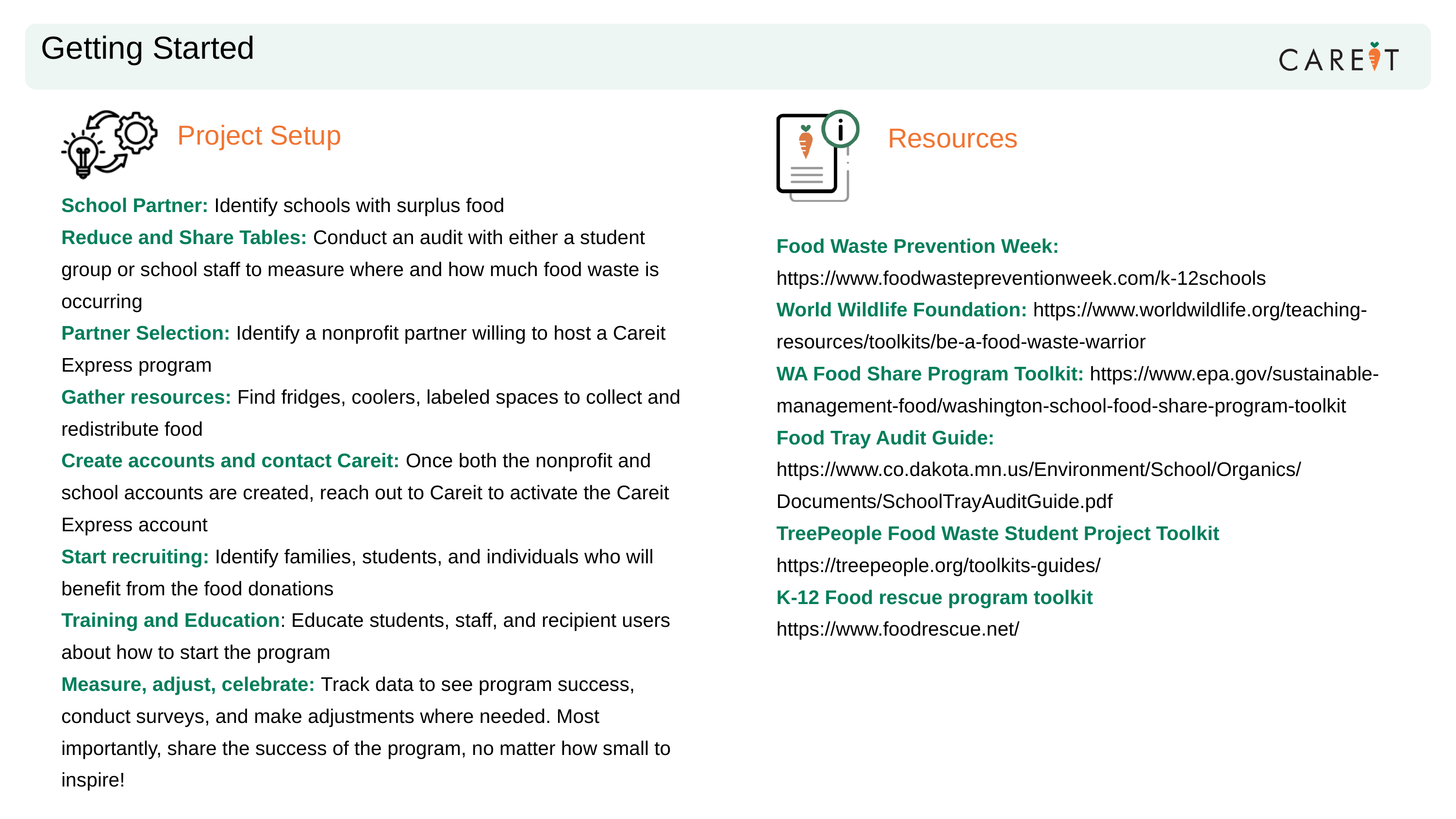

Getting Started

Project Setup

Resources

School Partner: Identify schools with surplus food
Reduce and Share Tables: Conduct an audit with either a student group or school staff to measure where and how much food waste is occurring
Partner Selection: Identify a nonprofit partner willing to host a Careit Express program
Gather resources: Find fridges, coolers, labeled spaces to collect and redistribute food
Create accounts and contact Careit: Once both the nonprofit and school accounts are created, reach out to Careit to activate the Careit Express account
Start recruiting: Identify families, students, and individuals who will benefit from the food donations
Training and Education: Educate students, staff, and recipient users about how to start the program
Measure, adjust, celebrate: Track data to see program success, conduct surveys, and make adjustments where needed. Most importantly, share the success of the program, no matter how small to inspire!

Food Waste Prevention Week: https://www.foodwastepreventionweek.com/k-12schools
World Wildlife Foundation: https://www.worldwildlife.org/teaching-resources/toolkits/be-a-food-waste-warrior
WA Food Share Program Toolkit: https://www.epa.gov/sustainable-management-food/washington-school-food-share-program-toolkit
Food Tray Audit Guide:
https://www.co.dakota.mn.us/Environment/School/Organics/Documents/SchoolTrayAuditGuide.pdf
TreePeople Food Waste Student Project Toolkit
https://treepeople.org/toolkits-guides/
K-12 Food rescue program toolkit
https://www.foodrescue.net/